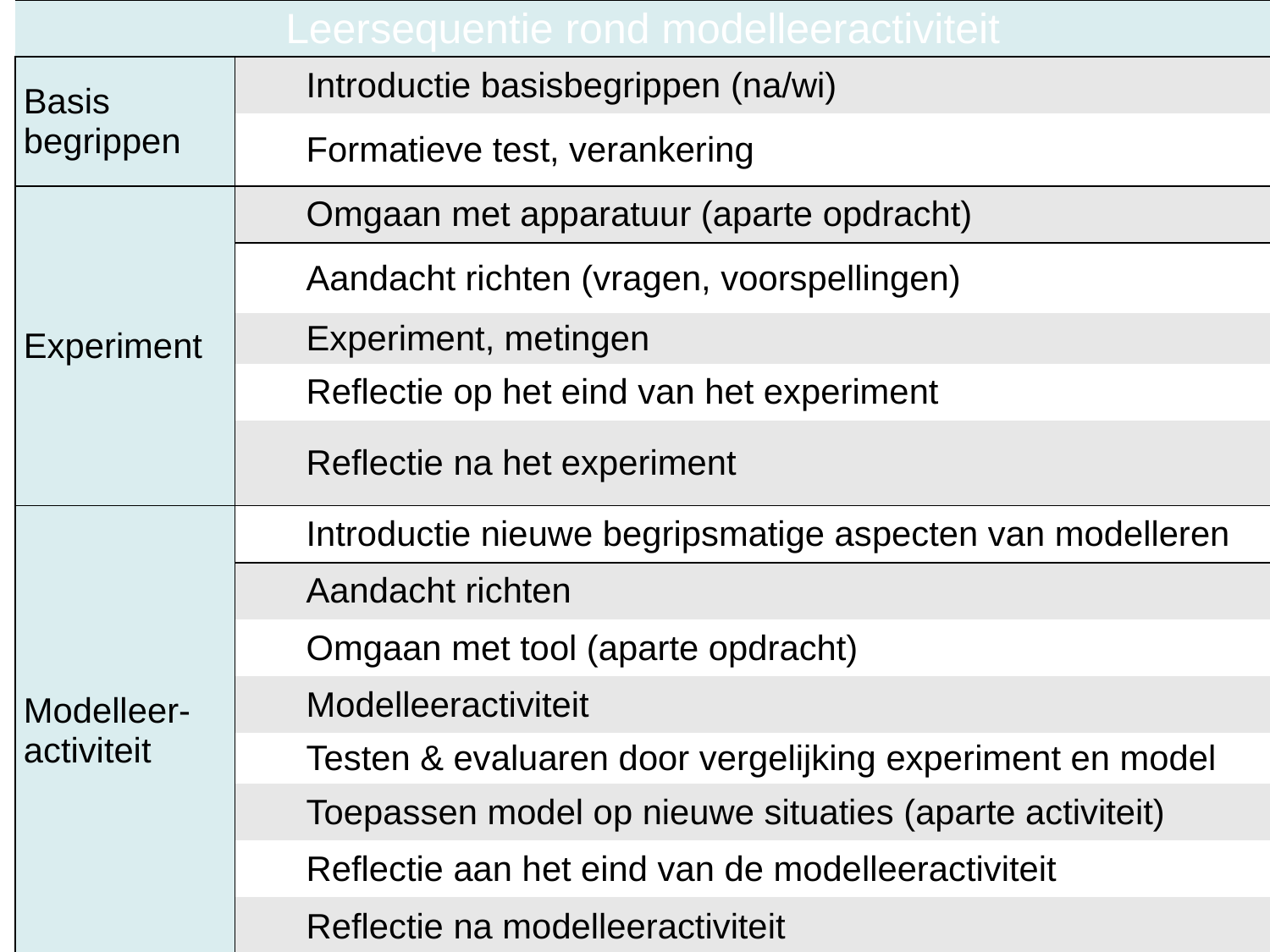

| Leersequentie rond modelleeractiviteit |  |
| --- | --- |
| Basis begrippen | Introductie basisbegrippen (na/wi) |
|  | Formatieve test, verankering |
| Experiment | Omgaan met apparatuur (aparte opdracht) |
|  | Aandacht richten (vragen, voorspellingen) |
|  | Experiment, metingen |
|  | Reflectie op het eind van het experiment |
|  | Reflectie na het experiment |
| Modelleer-activiteit | Introductie nieuwe begripsmatige aspecten van modelleren |
|  | Aandacht richten |
|  | Omgaan met tool (aparte opdracht) |
|  | Modelleeractiviteit |
|  | Testen & evaluaren door vergelijking experiment en model |
|  | Toepassen model op nieuwe situaties (aparte activiteit) |
|  | Reflectie aan het eind van de modelleeractiviteit |
|  | Reflectie na modelleeractiviteit |